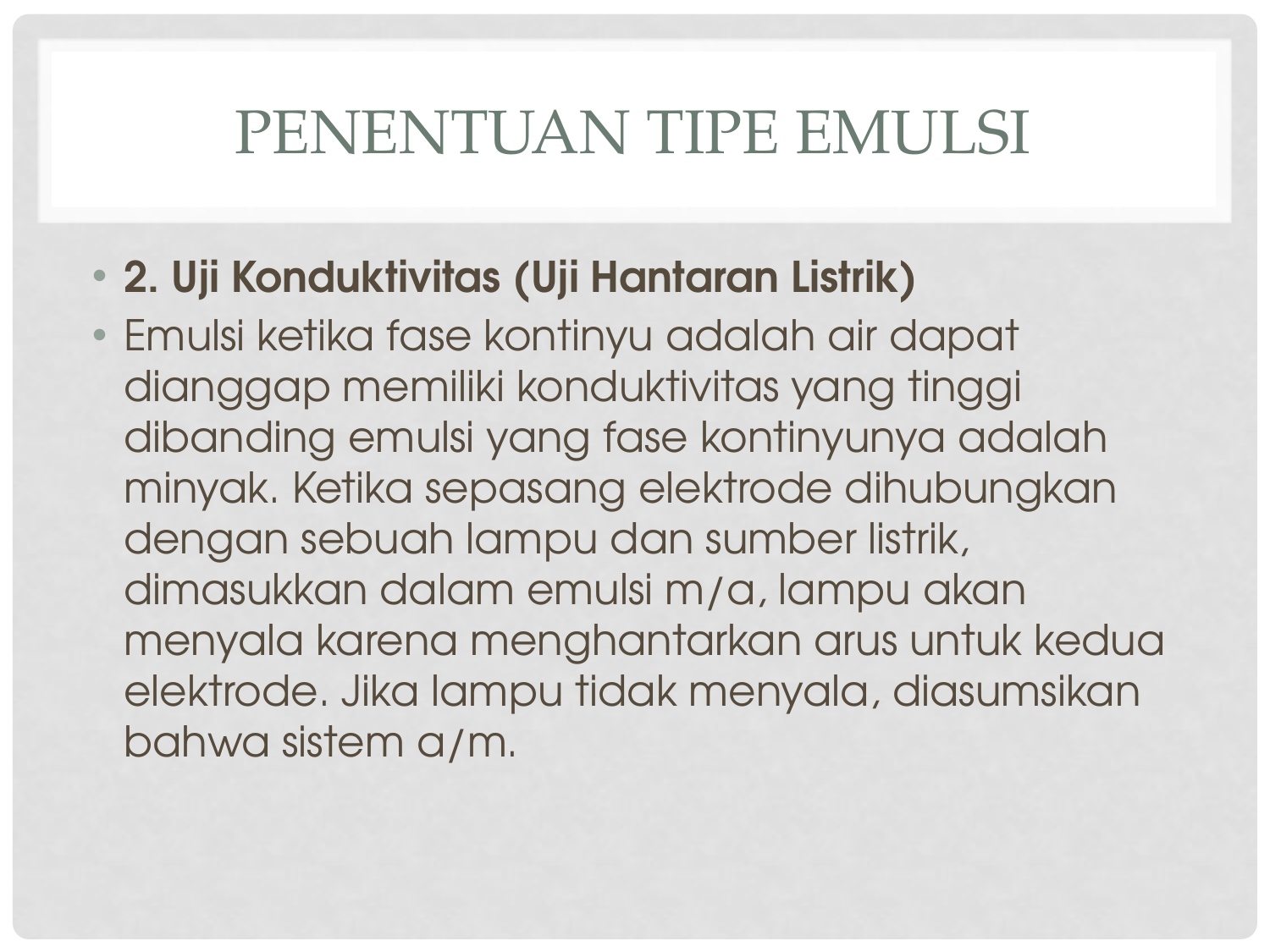

# PENENTUAN TIPE EMULSI
2. Uji Konduktivitas (Uji Hantaran Listrik)
Emulsi ketika fase kontinyu adalah air dapat dianggap memiliki konduktivitas yang tinggi dibanding emulsi yang fase kontinyunya adalah minyak. Ketika sepasang elektrode dihubungkan dengan sebuah lampu dan sumber listrik,  dimasukkan dalam emulsi m/a, lampu akan menyala karena menghantarkan arus untuk kedua elektrode. Jika lampu tidak menyala, diasumsikan bahwa sistem a/m.